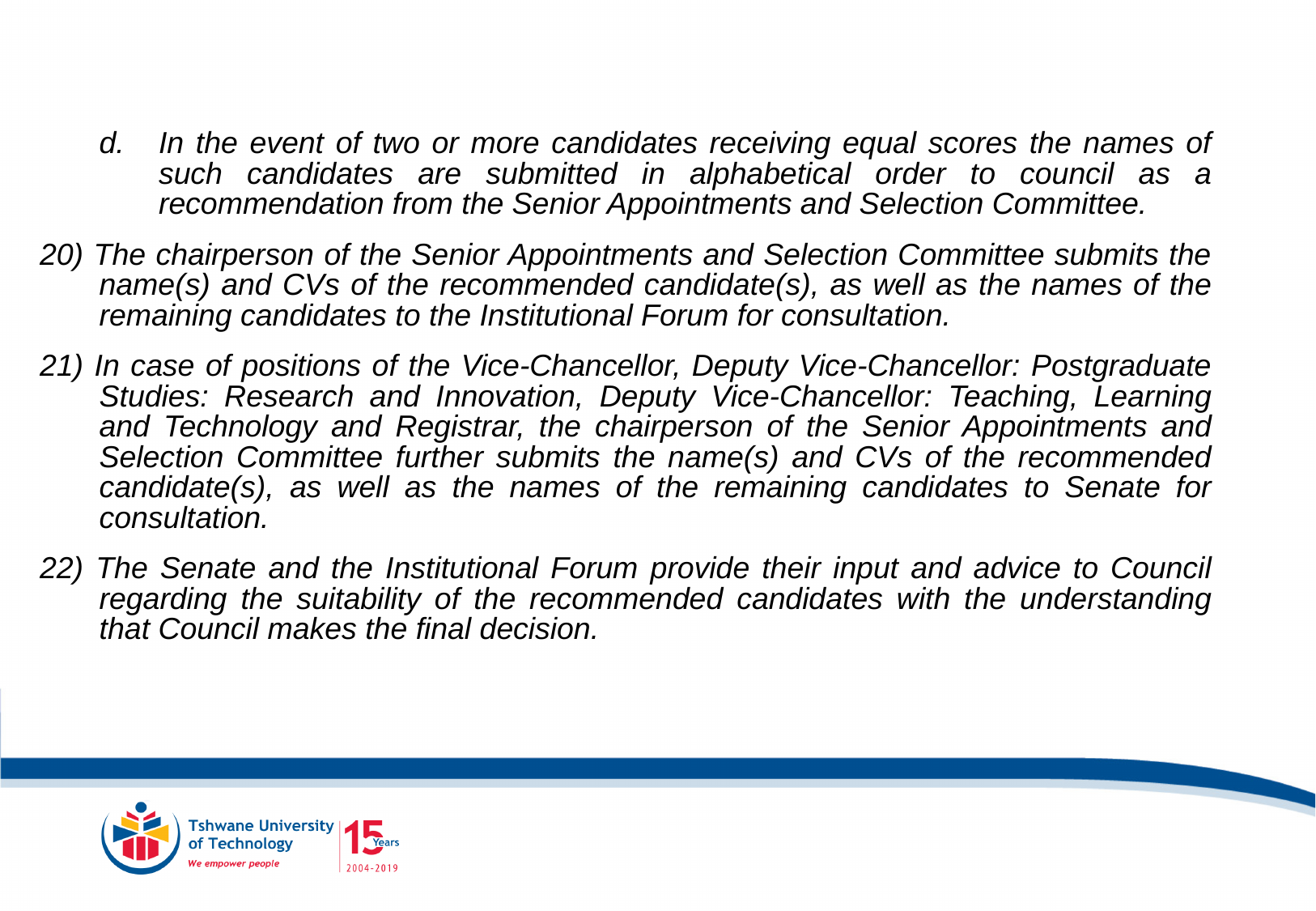

d.	In the event of two or more candidates receiving equal scores the names of such candidates are submitted in alphabetical order to council as a recommendation from the Senior Appointments and Selection Committee.
20) The chairperson of the Senior Appointments and Selection Committee submits the name(s) and CVs of the recommended candidate(s), as well as the names of the remaining candidates to the Institutional Forum for consultation.
21) In case of positions of the Vice-Chancellor, Deputy Vice-Chancellor: Postgraduate Studies: Research and Innovation, Deputy Vice-Chancellor: Teaching, Learning and Technology and Registrar, the chairperson of the Senior Appointments and Selection Committee further submits the name(s) and CVs of the recommended candidate(s), as well as the names of the remaining candidates to Senate for consultation.
22) The Senate and the Institutional Forum provide their input and advice to Council regarding the suitability of the recommended candidates with the understanding that Council makes the final decision.